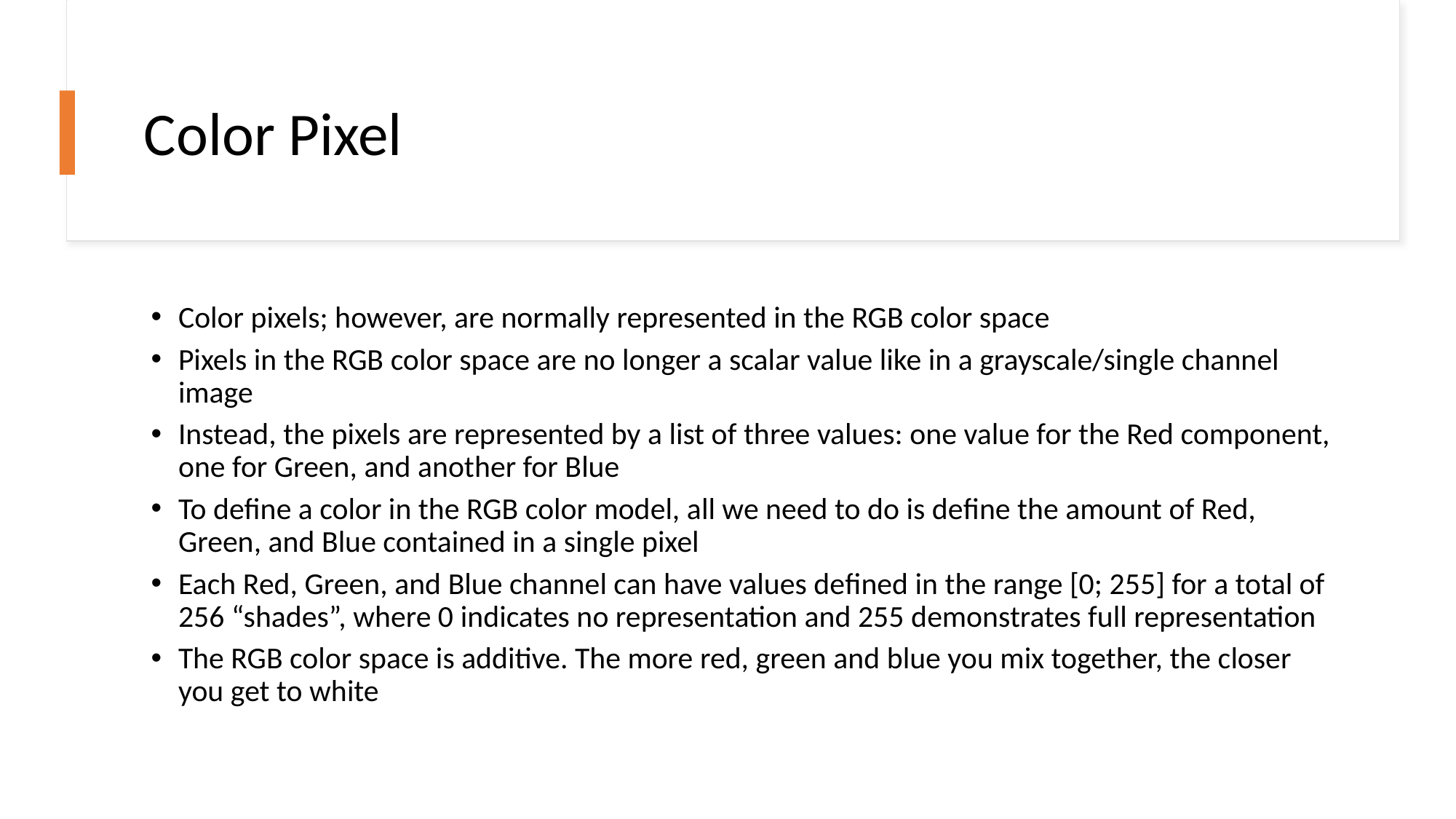

# Color Pixel

Color pixels; however, are normally represented in the RGB color space
Pixels in the RGB color space are no longer a scalar value like in a grayscale/single channel image
Instead, the pixels are represented by a list of three values: one value for the Red component, one for Green, and another for Blue
To deﬁne a color in the RGB color model, all we need to do is deﬁne the amount of Red, Green, and Blue contained in a single pixel
Each Red, Green, and Blue channel can have values deﬁned in the range [0; 255] for a total of 256 “shades”, where 0 indicates no representation and 255 demonstrates full representation
The RGB color space is additive. The more red, green and blue you mix together, the closer you get to white